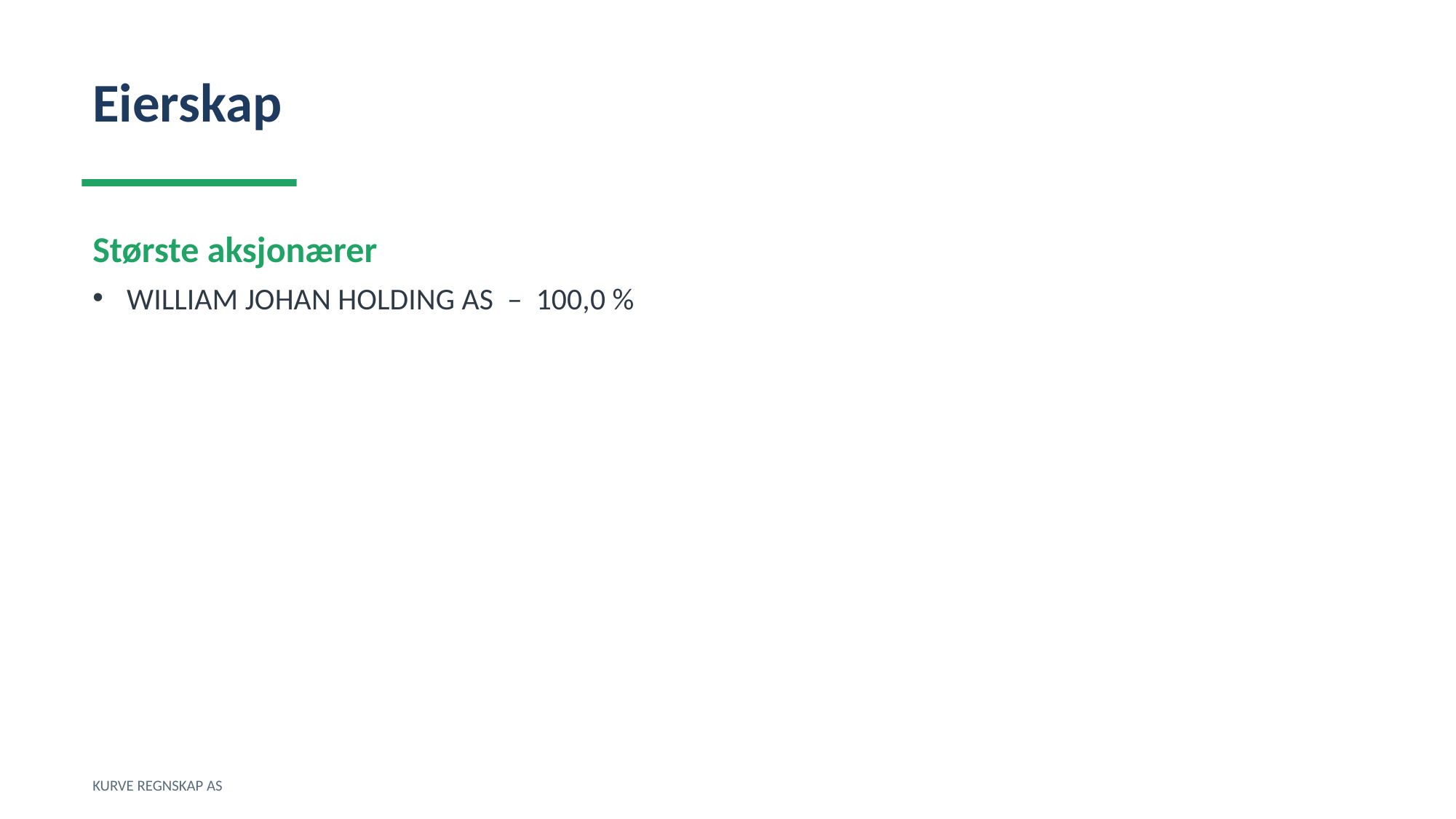

Eierskap

Største aksjonærer
WILLIAM JOHAN HOLDING AS  –  100,0 %
KURVE REGNSKAP AS